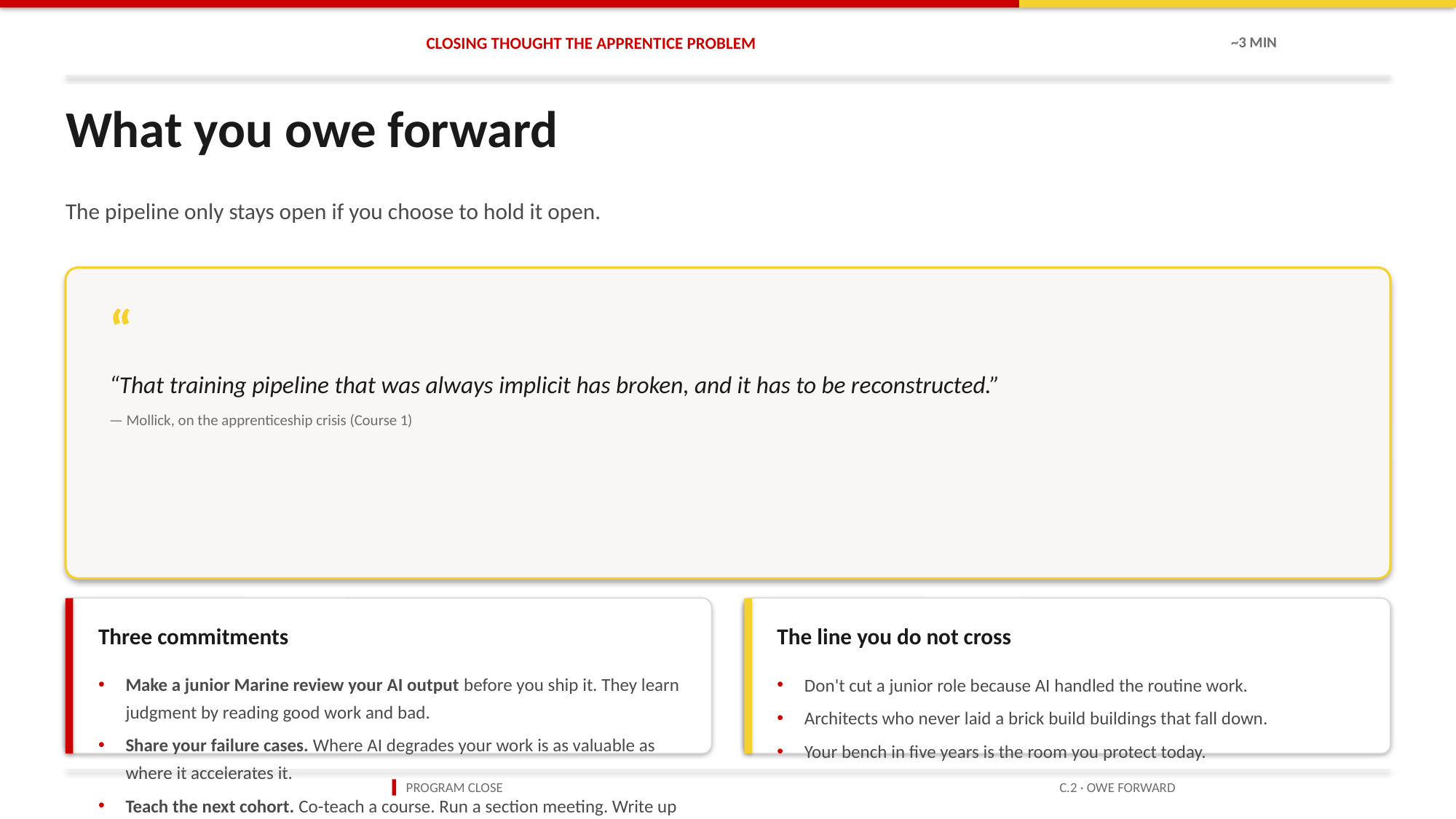

CLOSING THOUGHT THE APPRENTICE PROBLEM
~3 MIN
What you owe forward
The pipeline only stays open if you choose to hold it open.

“
“That training pipeline that was always implicit has broken, and it has to be reconstructed.”
— Mollick, on the apprenticeship crisis (Course 1)

Three commitments
The line you do not cross
Make a junior Marine review your AI output before you ship it. They learn judgment by reading good work and bad.
Share your failure cases. Where AI degrades your work is as valuable as where it accelerates it.
Teach the next cohort. Co-teach a course. Run a section meeting. Write up one tool.
Don't cut a junior role because AI handled the routine work.
Architects who never laid a brick build buildings that fall down.
Your bench in five years is the room you protect today.
▍ PROGRAM CLOSE
C.2 · OWE FORWARD